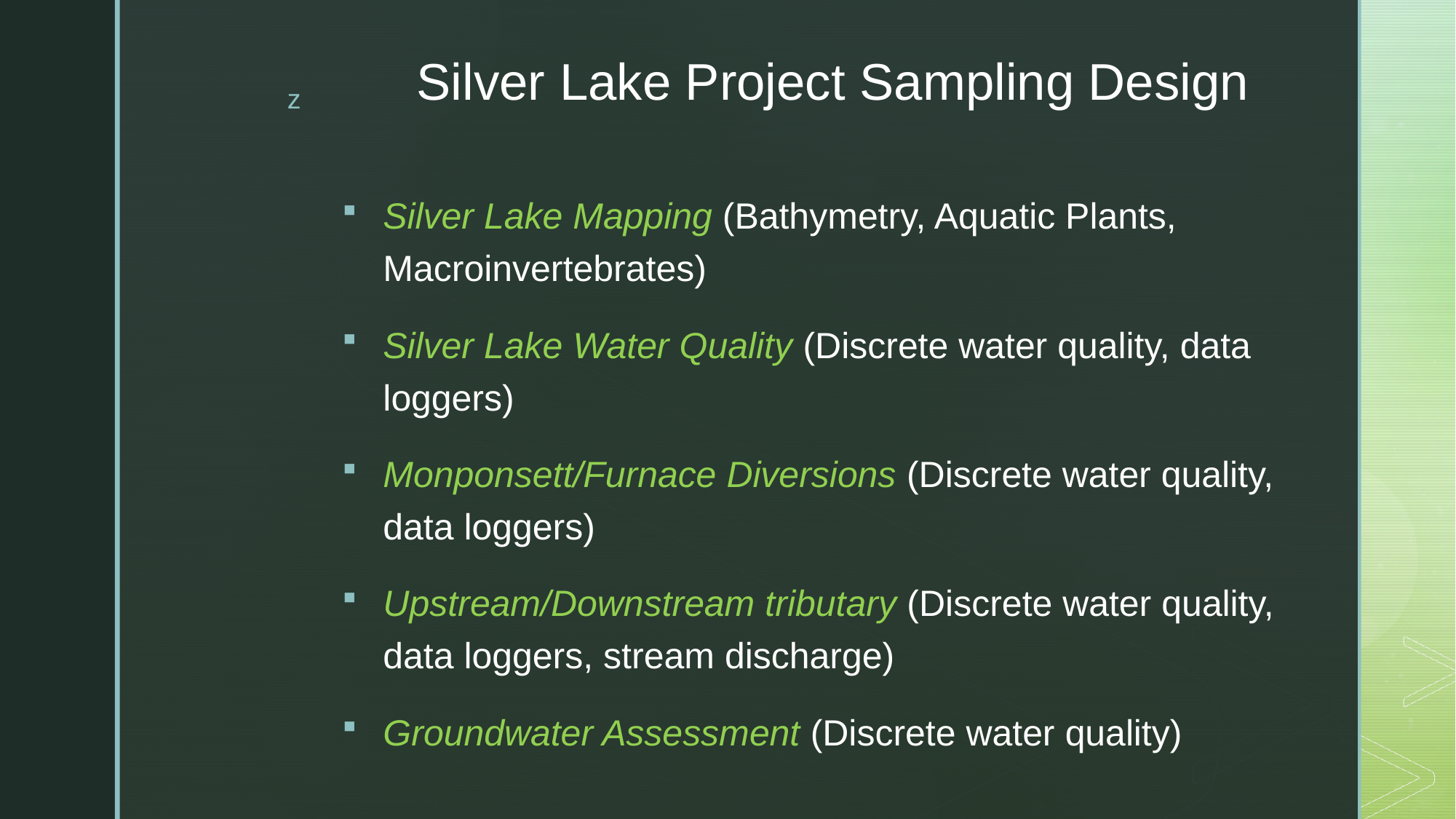

# Silver Lake Project Sampling Design
Silver Lake Mapping (Bathymetry, Aquatic Plants, Macroinvertebrates)
Silver Lake Water Quality (Discrete water quality, data loggers)
Monponsett/Furnace Diversions (Discrete water quality, data loggers)
Upstream/Downstream tributary (Discrete water quality, data loggers, stream discharge)
Groundwater Assessment (Discrete water quality)